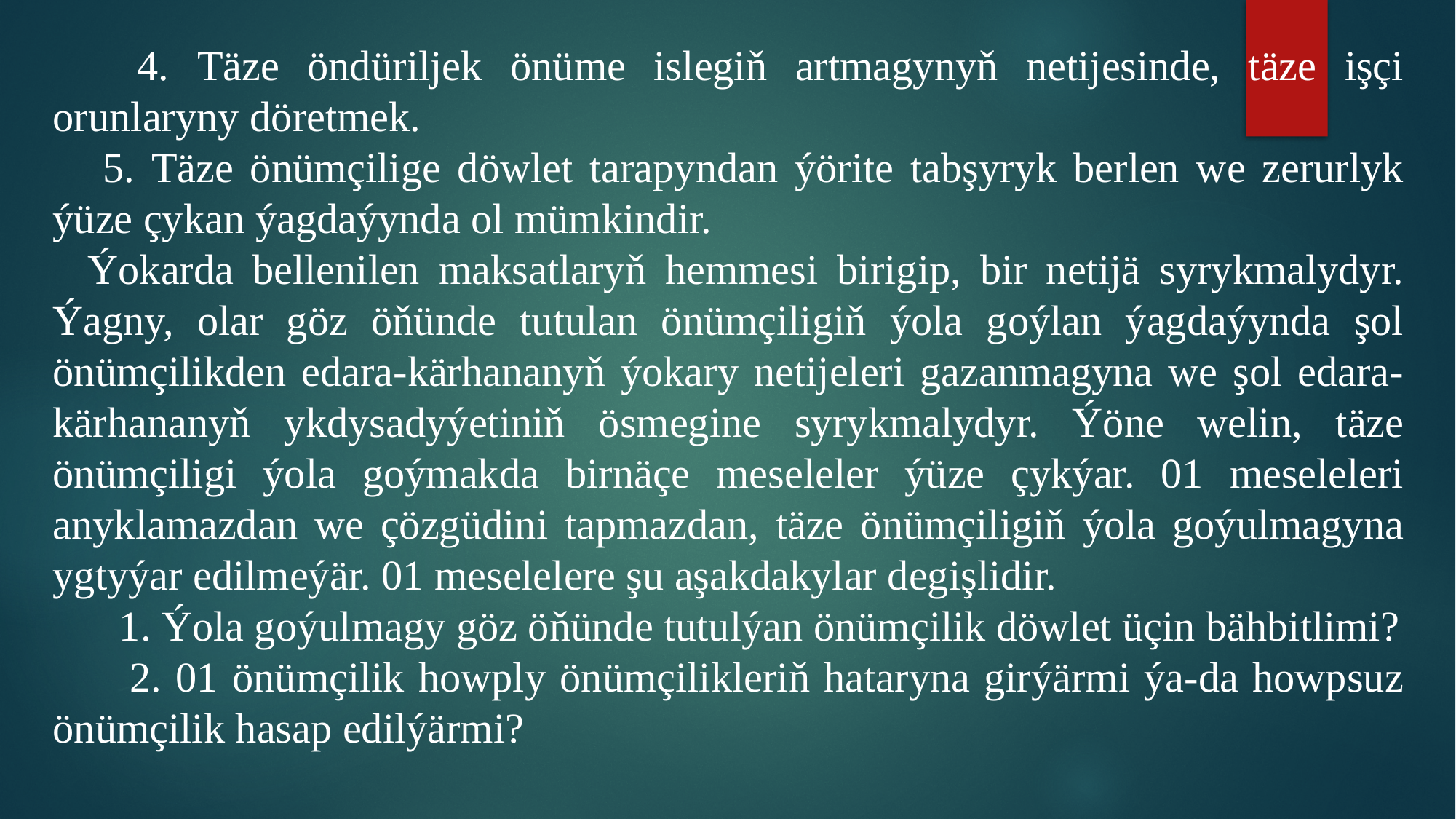

4. Täze öndüriljek önüme islegiň artmagynyň netijesinde, täze işçi orunlaryny döretmek.
   5. Täze önümçilige döwlet tarapyndan ýörite tabşyryk berlen we zerurlyk ýüze çykan ýagdaýynda ol mümkindir.
Ýokarda bellenilen maksatlaryň hemmesi birigip, bir netijä syrykmalydyr. Ýagny, olar göz öňünde tutulan önümçiligiň ýola goýlan ýagdaýynda şol önümçilikden edara-kärhananyň ýokary netijeleri gazanmagyna we şol edara-kärhananyň ykdysadyýetiniň ösmegine syrykmalydyr. Ýöne welin, täze önümçiligi ýola goýmakda birnäçe meseleler ýüze çykýar. 01 meseleleri anyklamazdan we çözgüdini tapmazdan, täze önümçiligiň ýola goýulmagyna ygtyýar edilmeýär. 01 meselelere şu aşakdakylar degişlidir.
   1. Ýola goýulmagy göz öňünde tutulýan önümçilik döwlet üçin bähbitlimi?
   2. 01 önümçilik howply önümçilikleriň hataryna girýärmi ýa-da howpsuz önümçilik hasap edilýärmi?